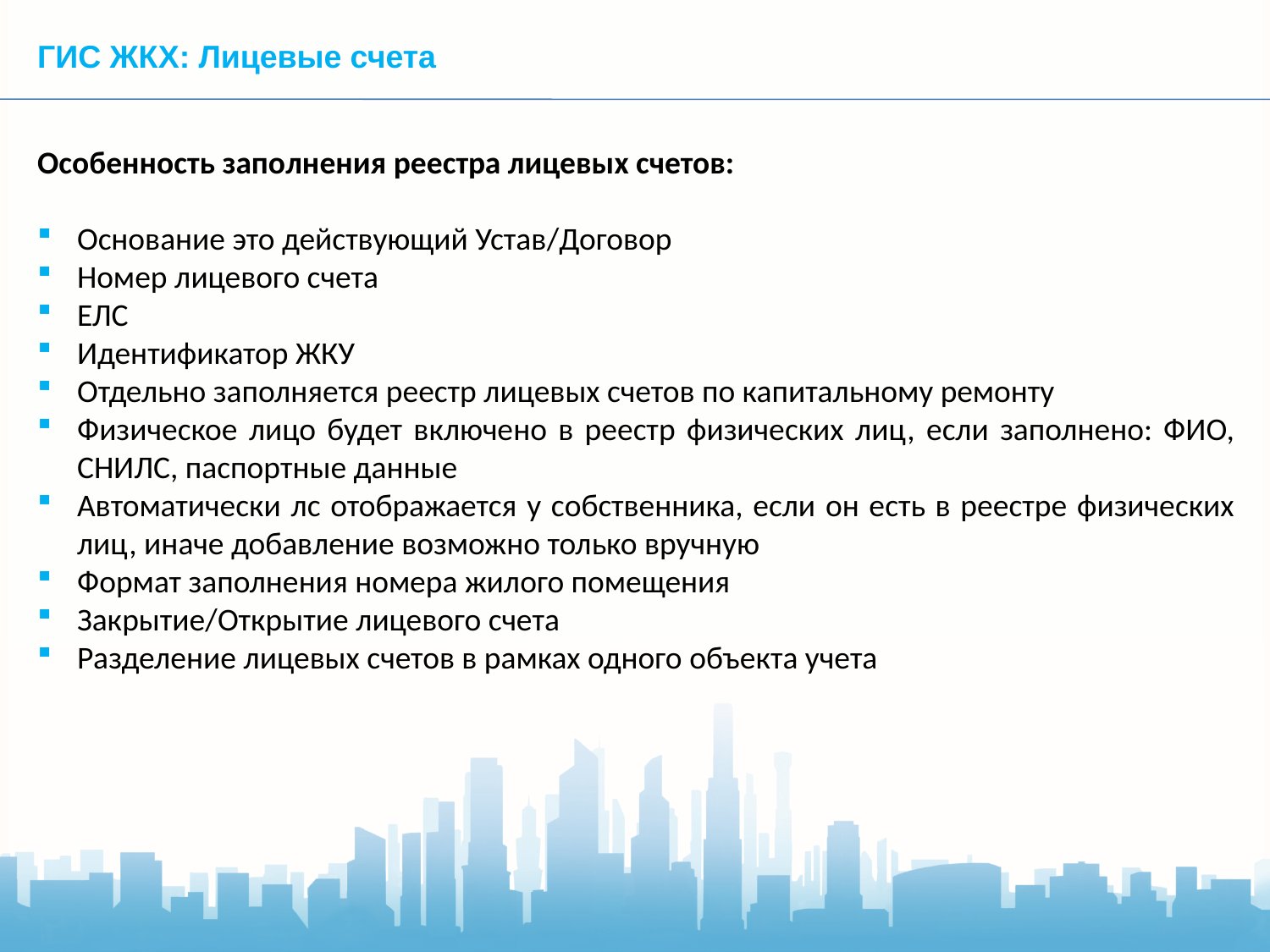

ГИС ЖКХ: Лицевые счета
Особенность заполнения реестра лицевых счетов:

Основание это действующий Устав/Договор
Номер лицевого счета
ЕЛС
Идентификатор ЖКУ
Отдельно заполняется реестр лицевых счетов по капитальному ремонту
Физическое лицо будет включено в реестр физических лиц, если заполнено: ФИО, СНИЛС, паспортные данные
Автоматически лс отображается у собственника, если он есть в реестре физических лиц, иначе добавление возможно только вручную
Формат заполнения номера жилого помещения
Закрытие/Открытие лицевого счета
Разделение лицевых счетов в рамках одного объекта учета